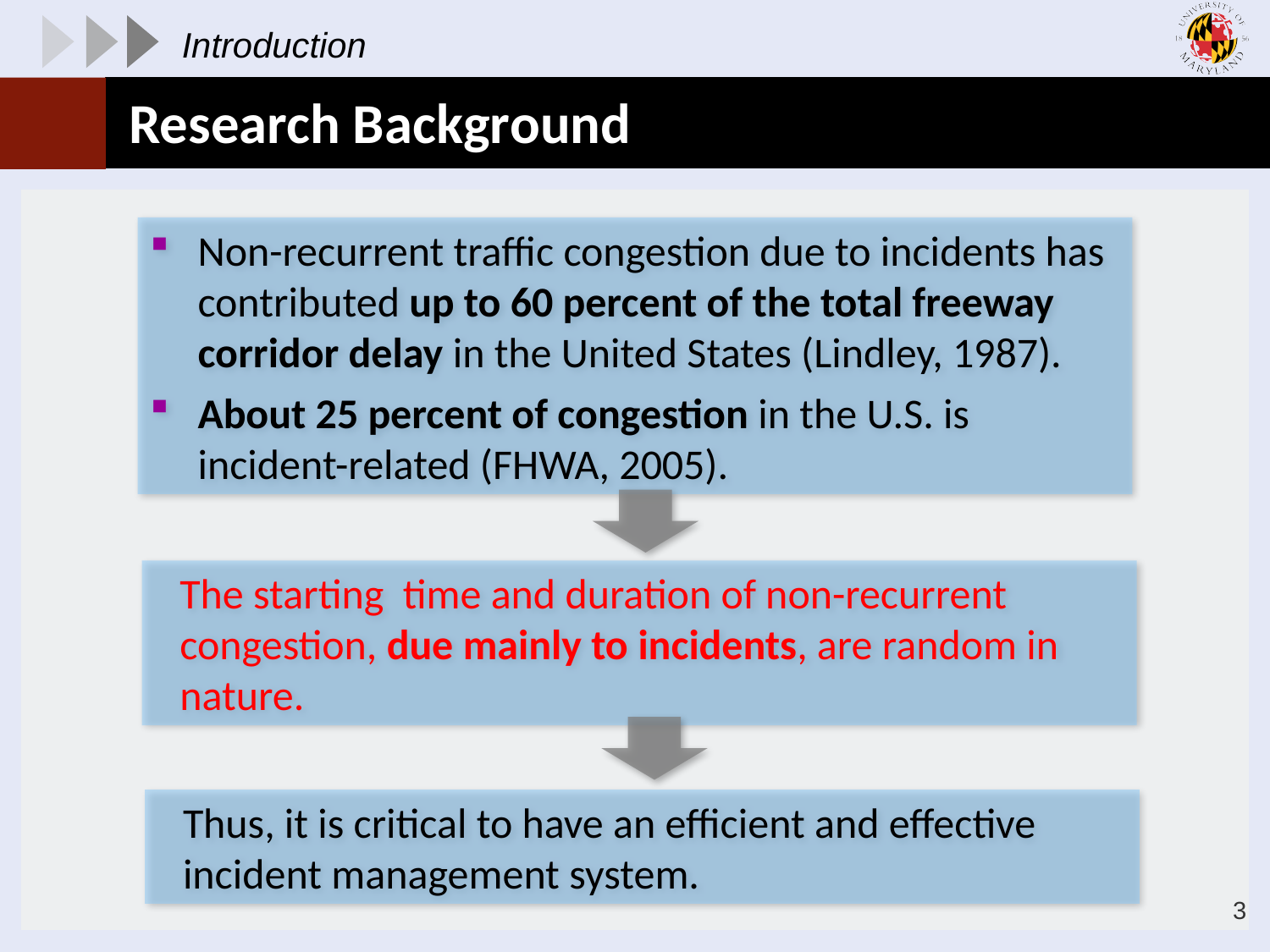

Introduction
# Research Background
Non-recurrent traffic congestion due to incidents has contributed up to 60 percent of the total freeway corridor delay in the United States (Lindley, 1987).
About 25 percent of congestion in the U.S. is incident-related (FHWA, 2005).

The starting  time and duration of non-recurrent congestion, due mainly to incidents, are random in nature.

Thus, it is critical to have an efficient and effective incident management system.
3